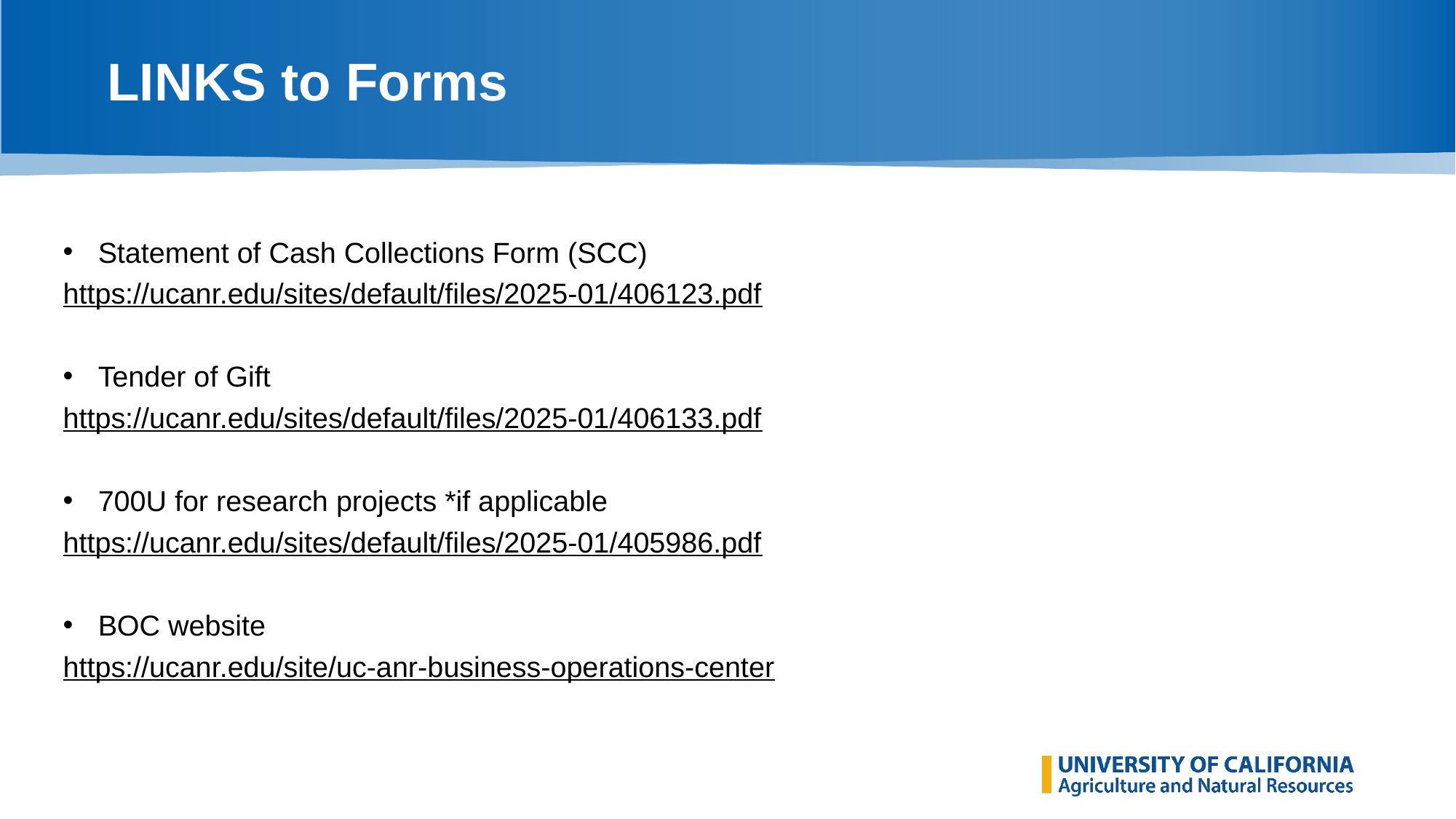

# LINKS to Forms

Statement of Cash Collections Form (SCC)
https://ucanr.edu/sites/default/files/2025-01/406123.pdf
Tender of Gift
https://ucanr.edu/sites/default/files/2025-01/406133.pdf
700U for research projects *if applicable
https://ucanr.edu/sites/default/files/2025-01/405986.pdf
BOC website
https://ucanr.edu/site/uc-anr-business-operations-center